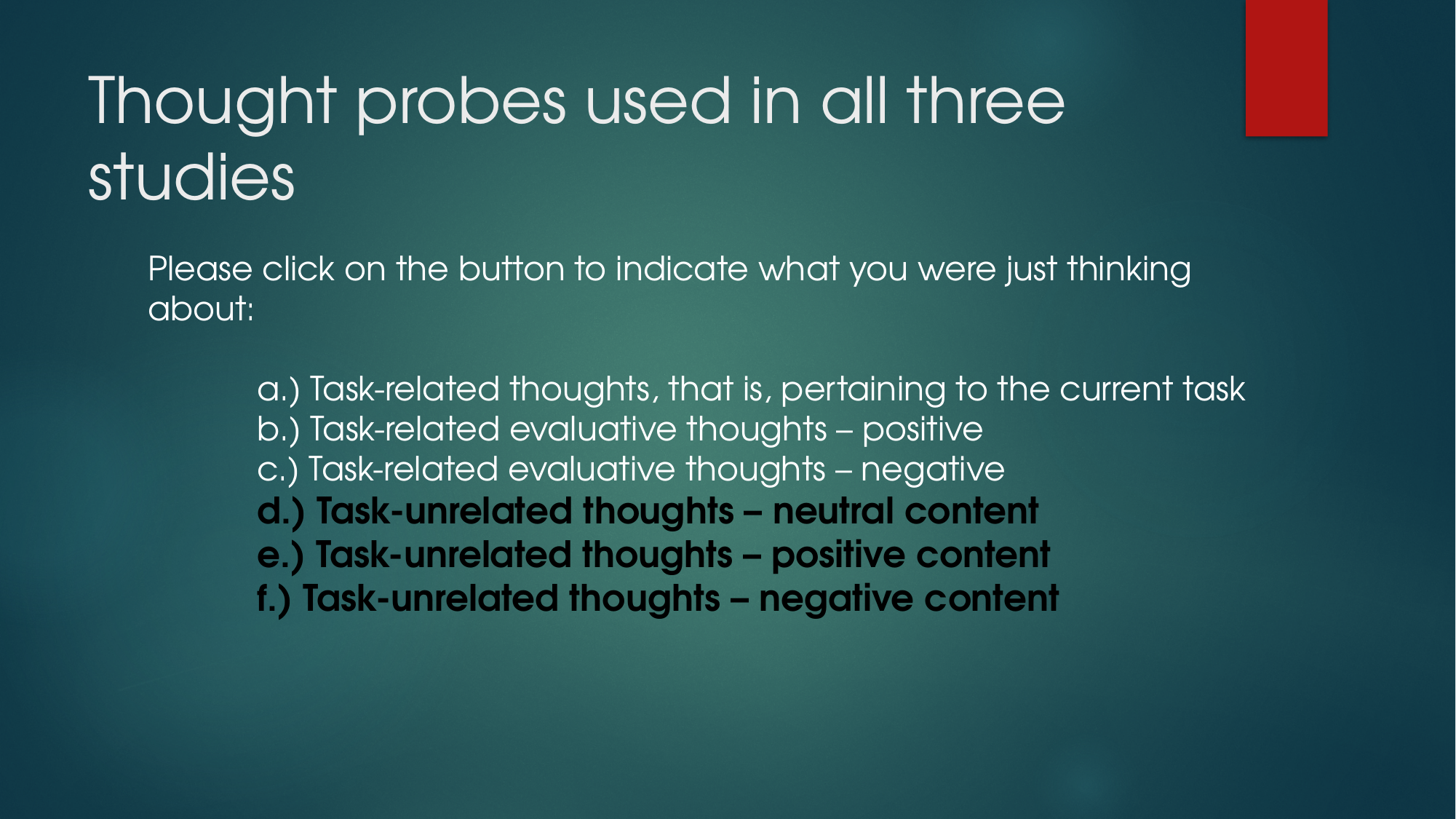

# Thought probes used in all three studies

Please click on the button to indicate what you were just thinking about:

	a.) Task-related thoughts, that is, pertaining to the current task
	b.) Task-related evaluative thoughts – positive
	c.) Task-related evaluative thoughts – negative
	d.) Task-unrelated thoughts – neutral content
	e.) Task-unrelated thoughts – positive content
	f.) Task-unrelated thoughts – negative content